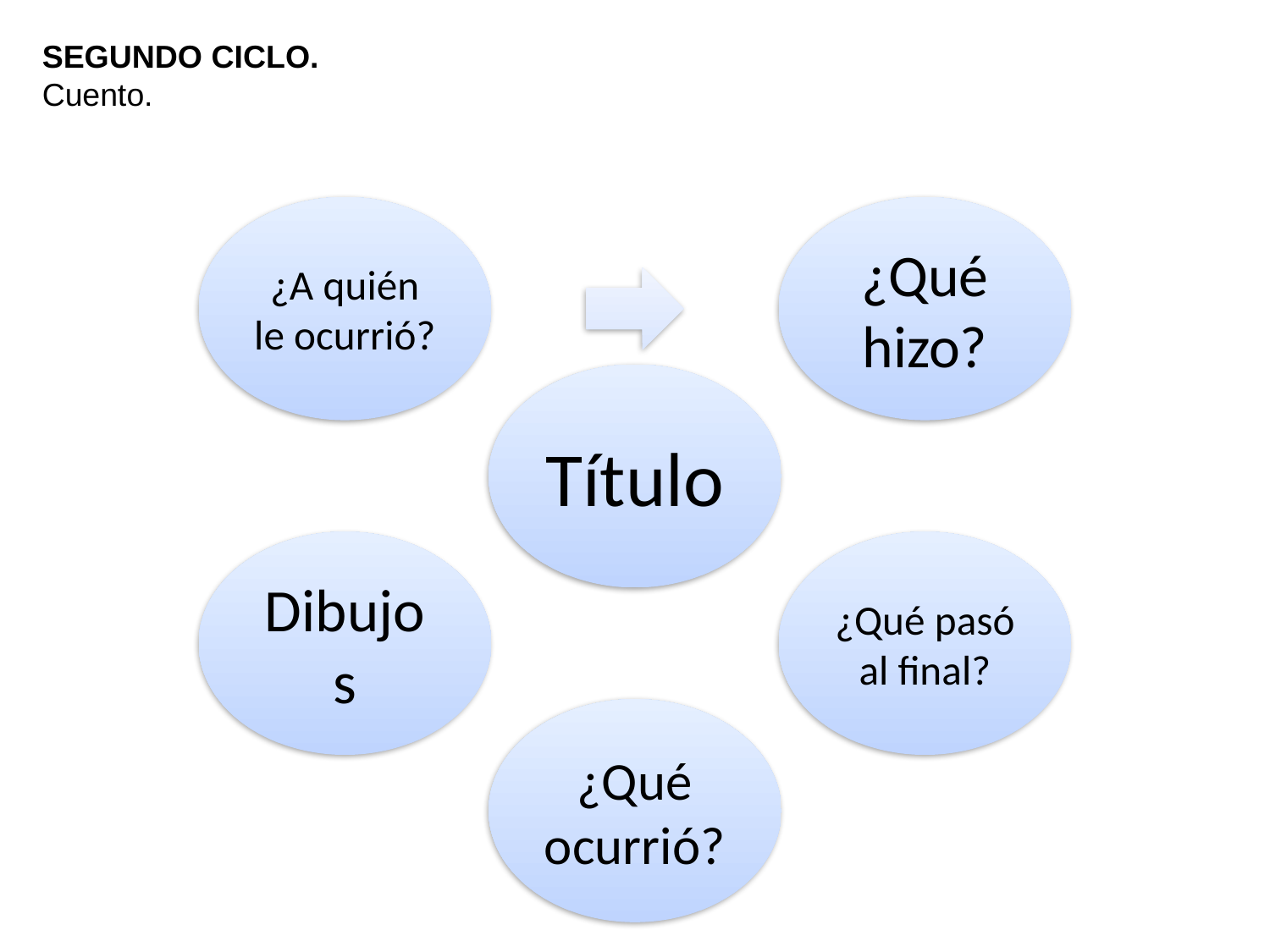

SEGUNDO CICLO.
Cuento.
Título
¿Qué hizo?
¿Qué ocurrió?
Dibujos
¿A quién le ocurrió?
¿Qué pasó al final?